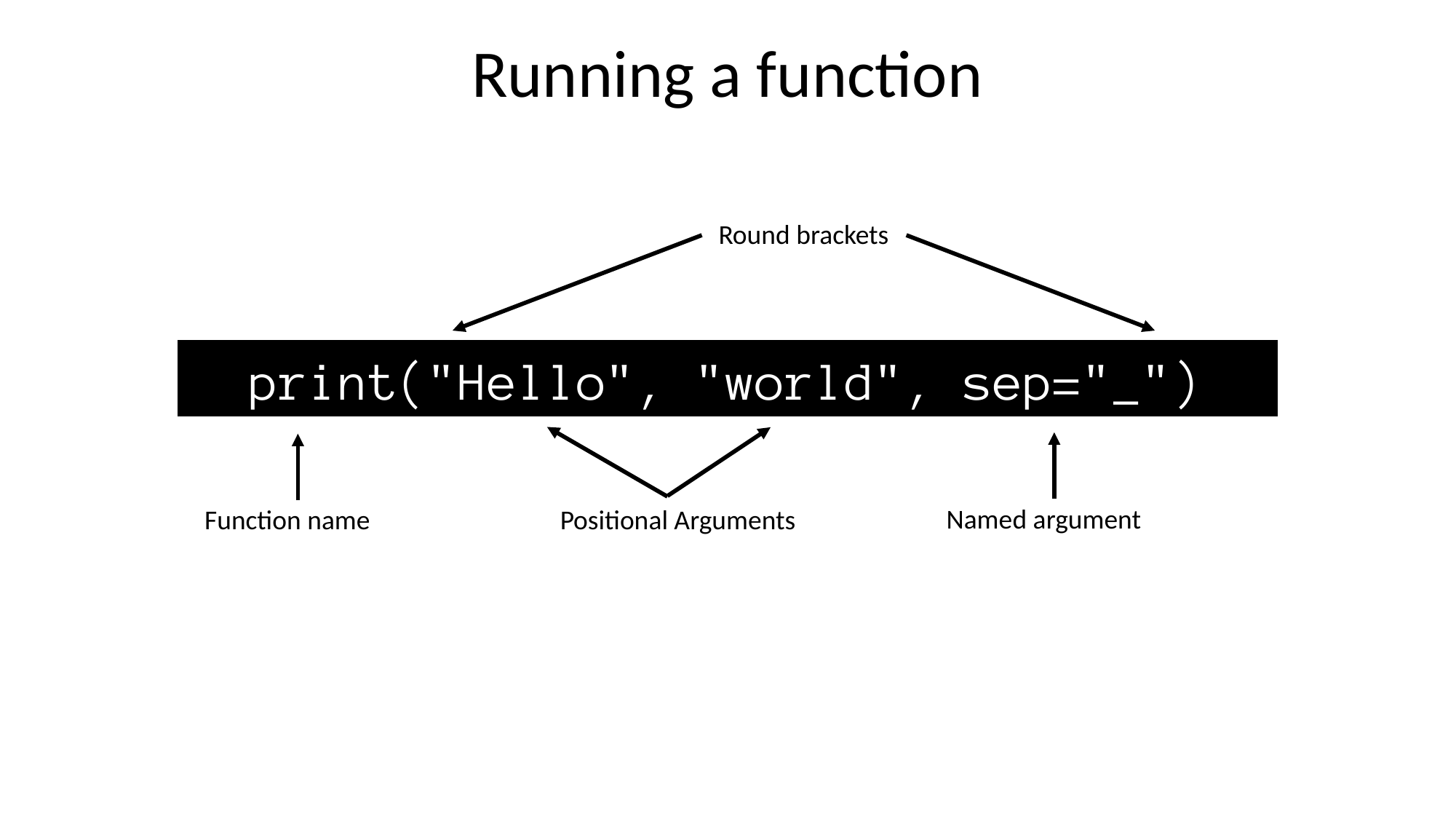

# Running a function
Round brackets
print("Hello", "world", sep="_")
Positional Arguments
Named argument
Function name